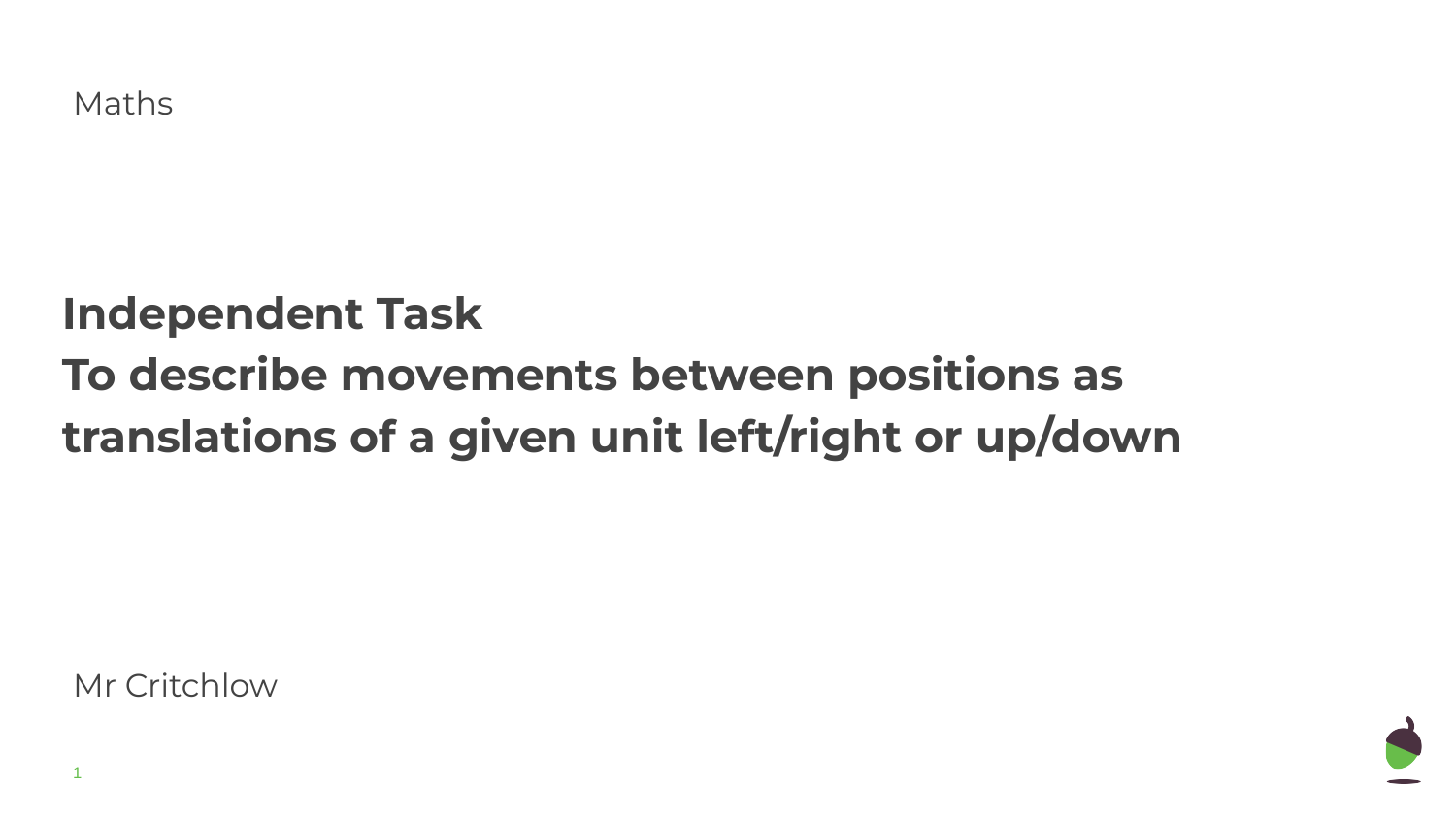

Maths

Independent Task
To describe movements between positions as translations of a given unit left/right or up/down

Mr Critchlow
1